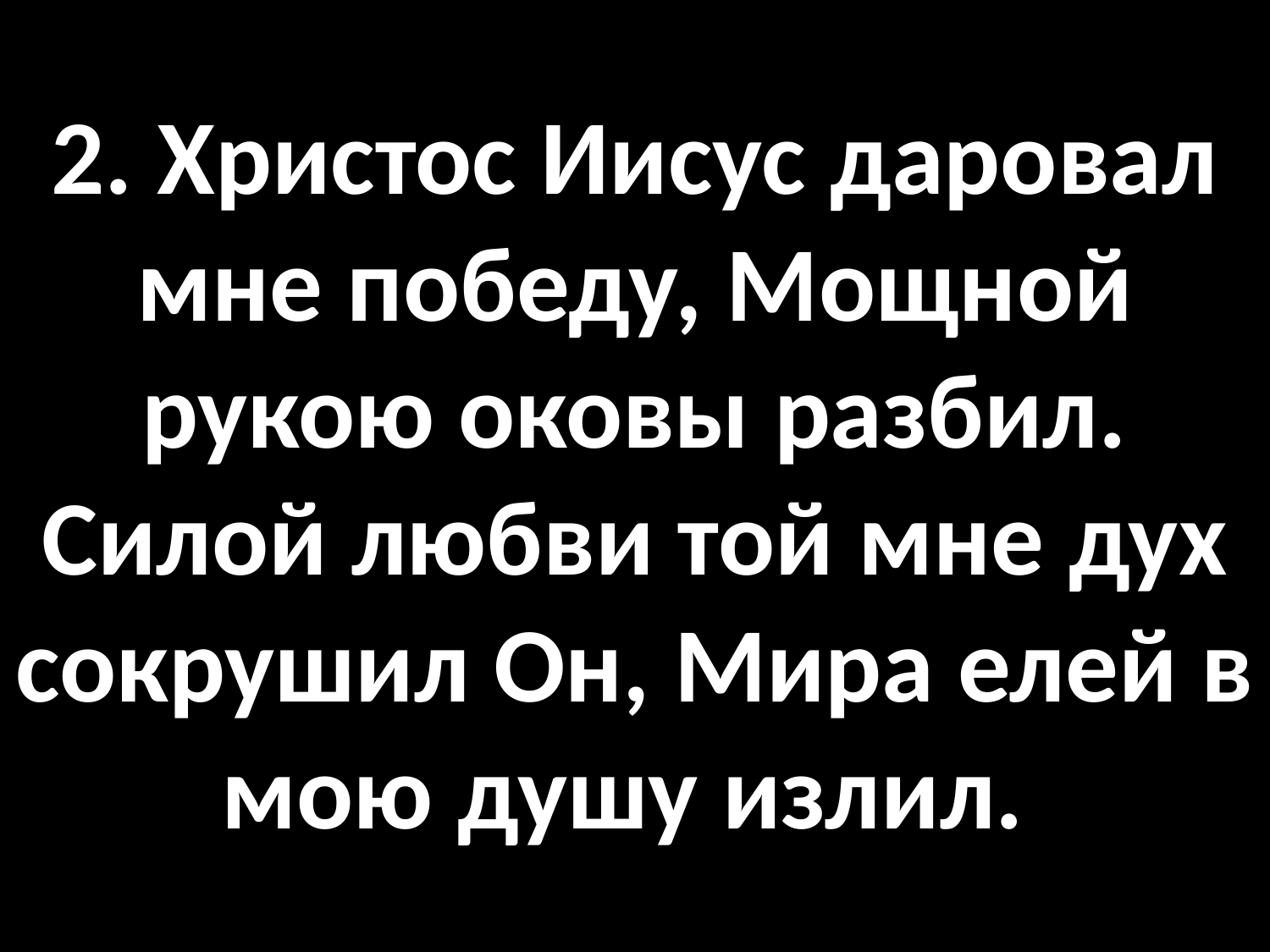

# 2. Христос Иисус даровал мне победу, Мощной рукою оковы разбил. Силой любви той мне дух сокрушил Он, Мира елей в мою душу излил.